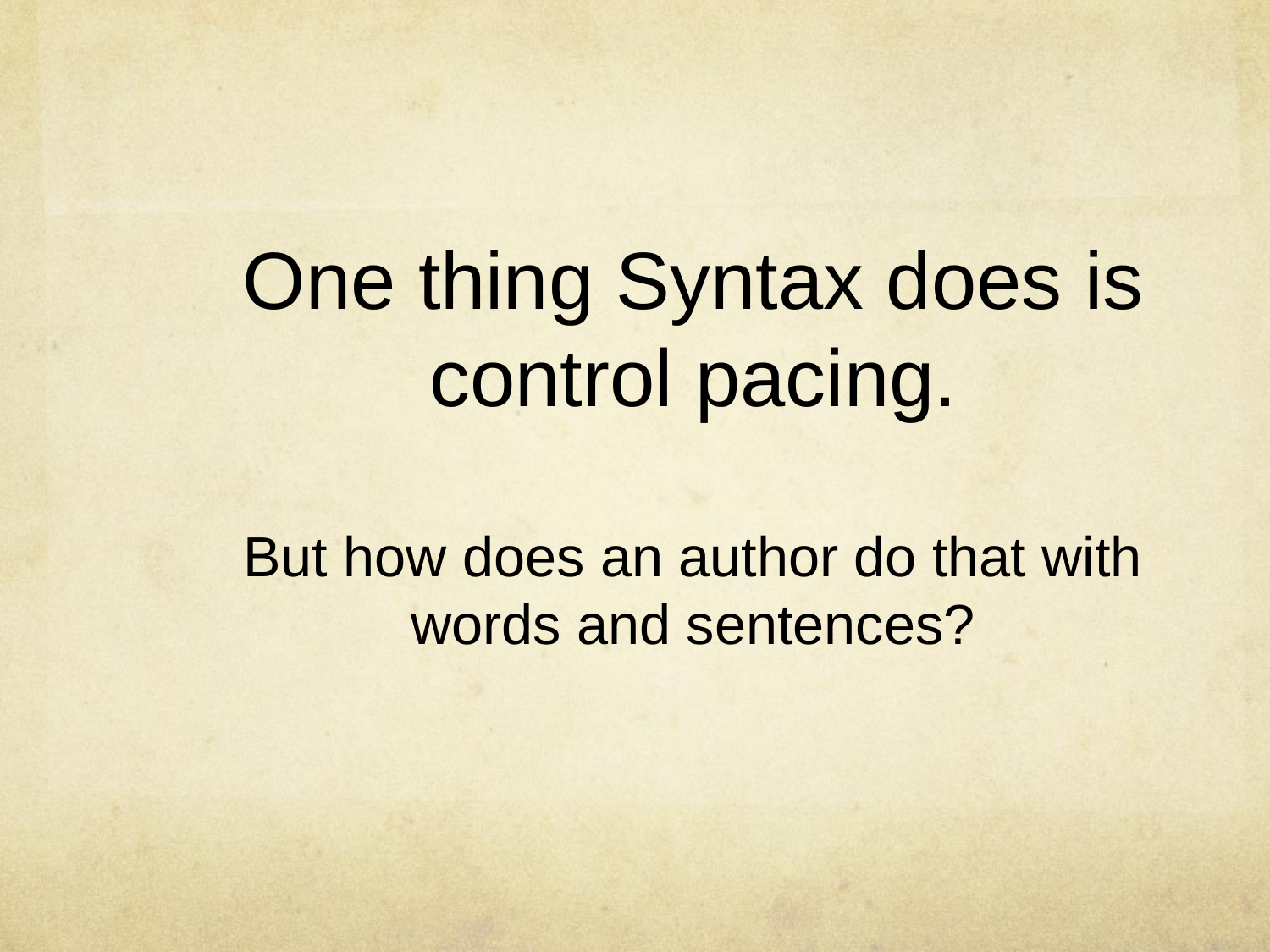

# One thing Syntax does is control pacing. But how does an author do that with words and sentences?